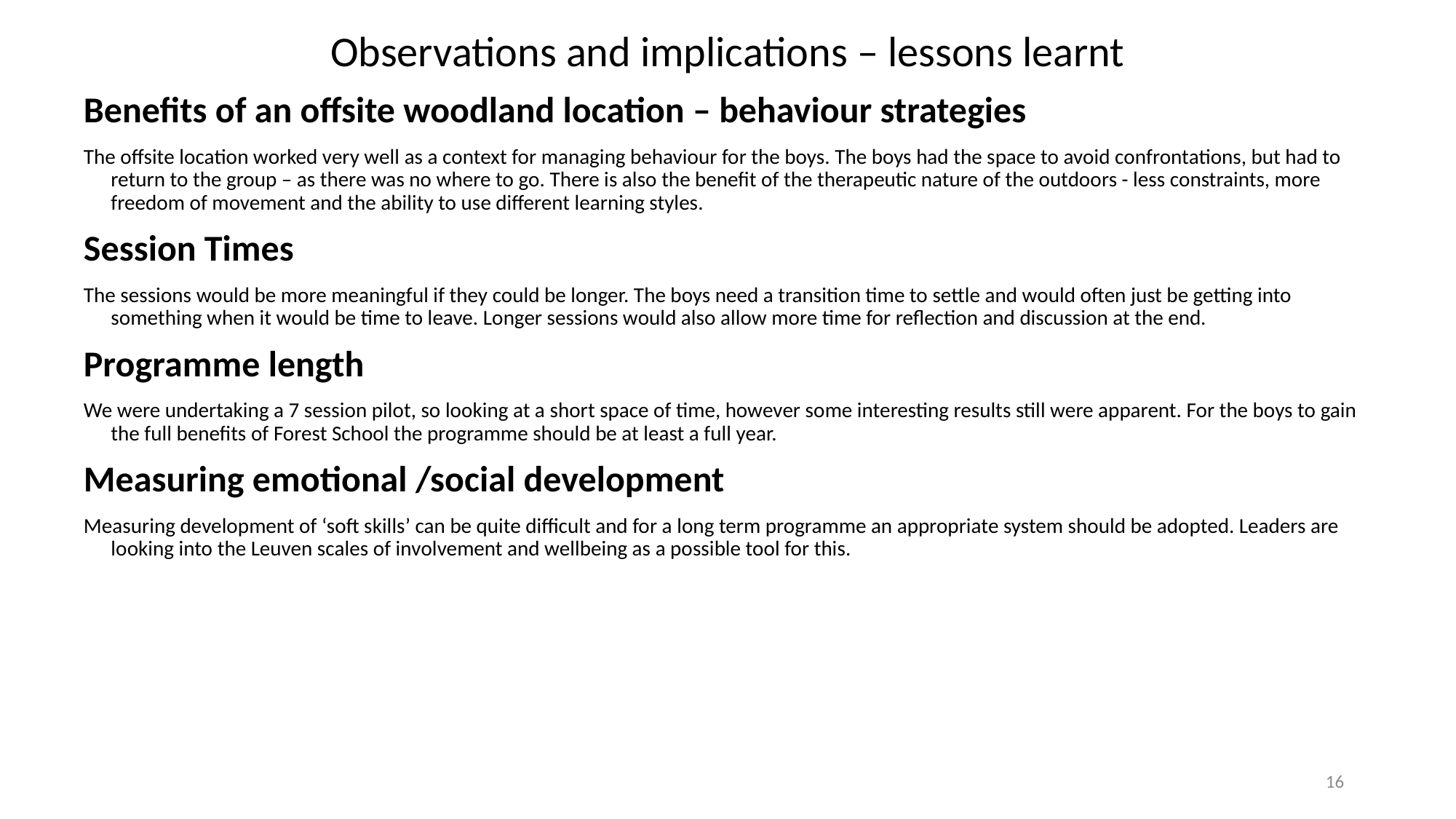

Observations and implications – lessons learnt
Benefits of an offsite woodland location – behaviour strategies
The offsite location worked very well as a context for managing behaviour for the boys. The boys had the space to avoid confrontations, but had to return to the group – as there was no where to go. There is also the benefit of the therapeutic nature of the outdoors - less constraints, more freedom of movement and the ability to use different learning styles.
Session Times
The sessions would be more meaningful if they could be longer. The boys need a transition time to settle and would often just be getting into something when it would be time to leave. Longer sessions would also allow more time for reflection and discussion at the end.
Programme length
We were undertaking a 7 session pilot, so looking at a short space of time, however some interesting results still were apparent. For the boys to gain the full benefits of Forest School the programme should be at least a full year.
Measuring emotional /social development
Measuring development of ‘soft skills’ can be quite difficult and for a long term programme an appropriate system should be adopted. Leaders are looking into the Leuven scales of involvement and wellbeing as a possible tool for this.

16